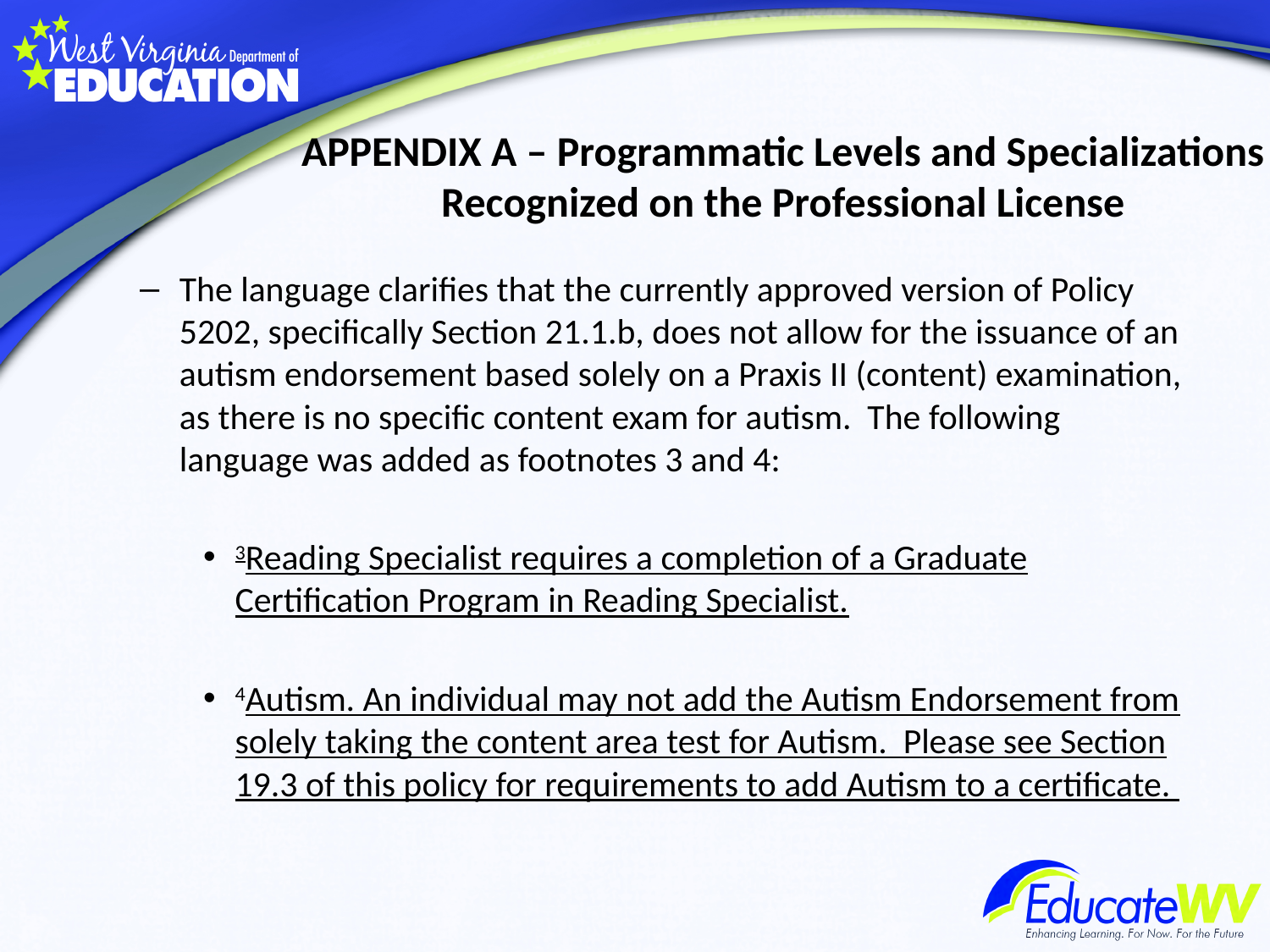

# APPENDIX A – Programmatic Levels and Specializations Recognized on the Professional License
The language clarifies that the currently approved version of Policy 5202, specifically Section 21.1.b, does not allow for the issuance of an autism endorsement based solely on a Praxis II (content) examination, as there is no specific content exam for autism.  The following language was added as footnotes 3 and 4:

3Reading Specialist requires a completion of a Graduate Certification Program in Reading Specialist.

4Autism. An individual may not add the Autism Endorsement from solely taking the content area test for Autism.  Please see Section 19.3 of this policy for requirements to add Autism to a certificate.